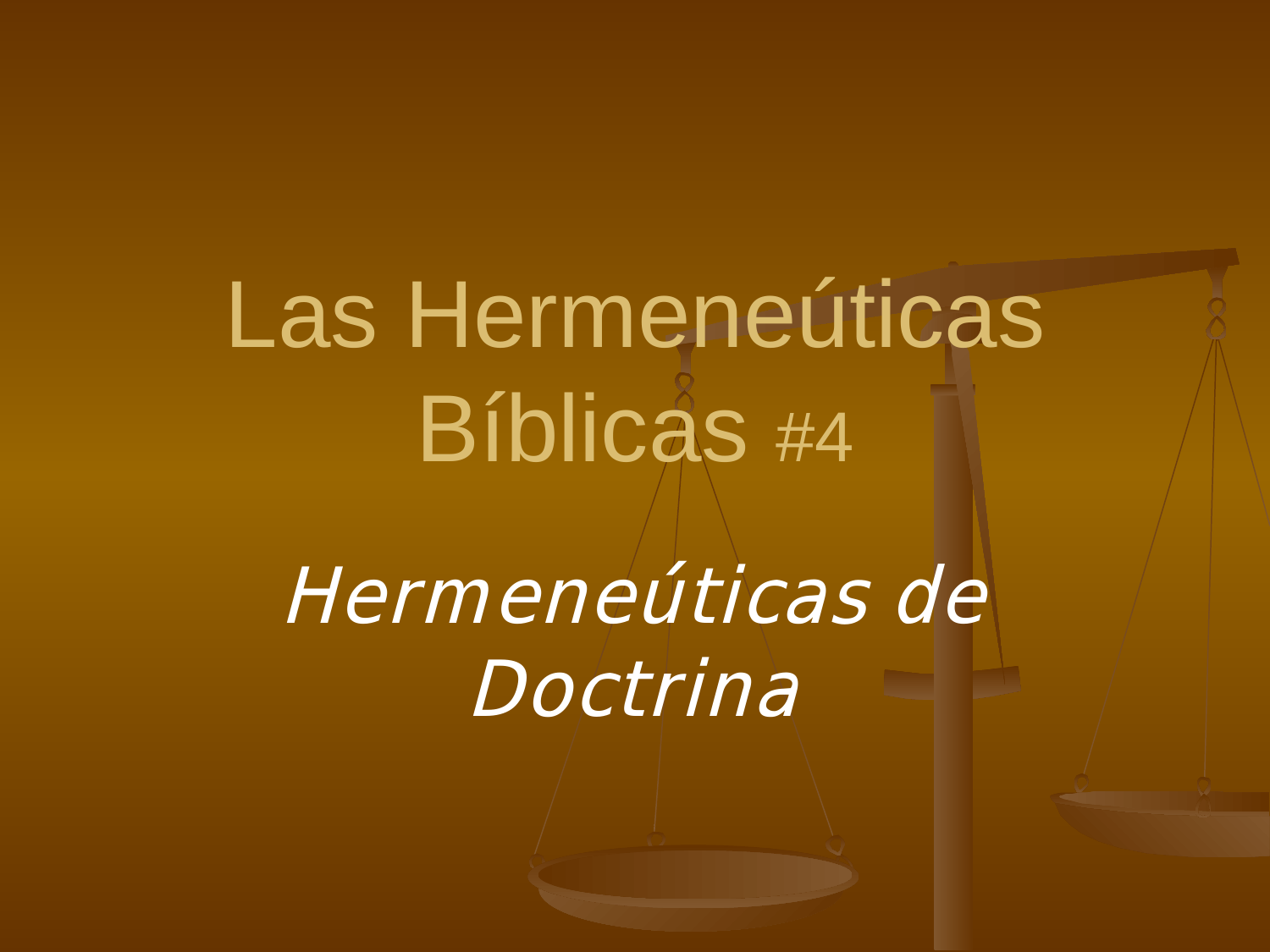

# Las Hermeneúticas Bíblicas #4
Hermeneúticas de Doctrina